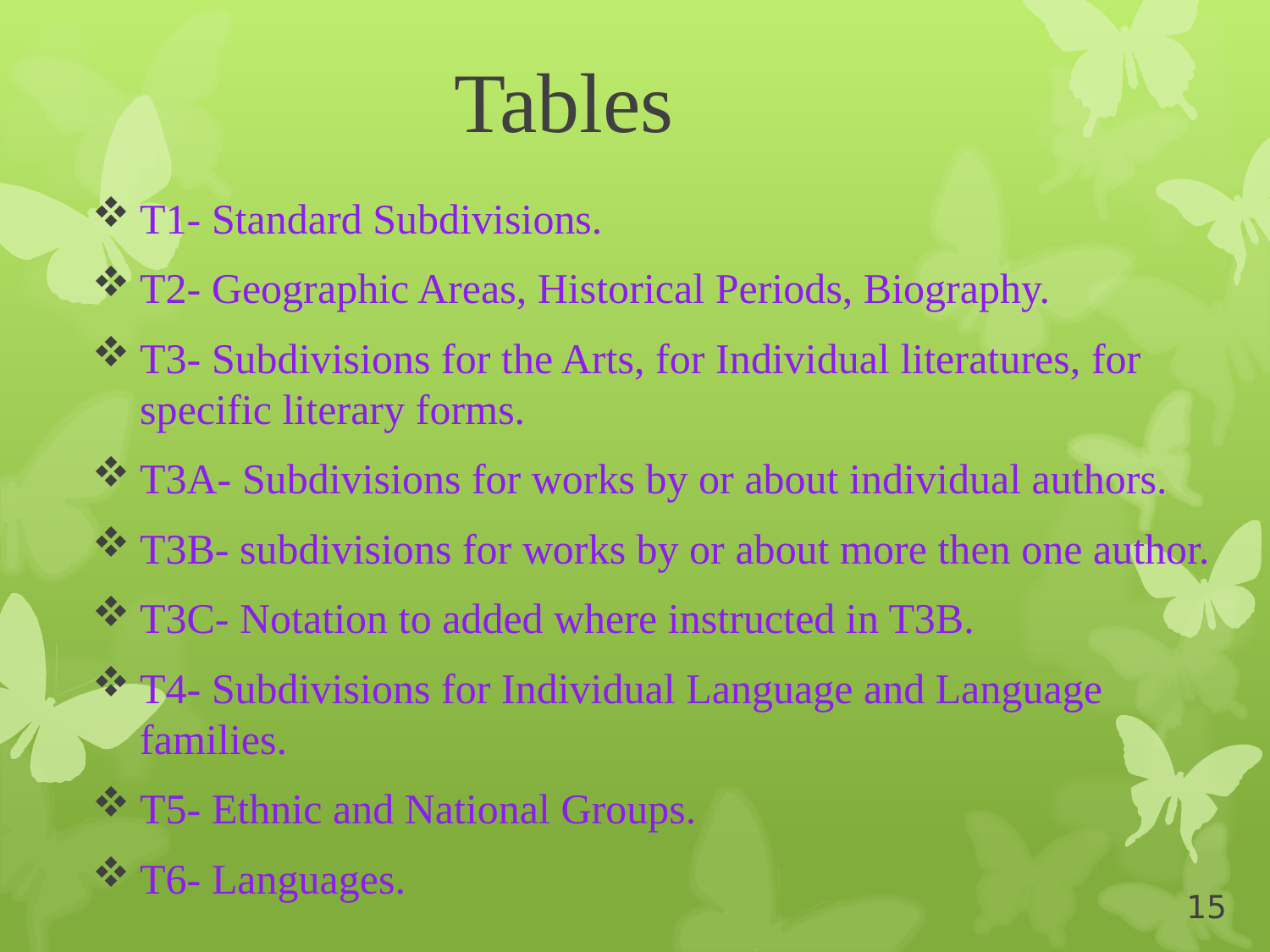

# Tables
T1- Standard Subdivisions.
T2- Geographic Areas, Historical Periods, Biography.
T3- Subdivisions for the Arts, for Individual literatures, for specific literary forms.
T3A- Subdivisions for works by or about individual authors.
T3B- subdivisions for works by or about more then one author.
T3C- Notation to added where instructed in T3B.
T4- Subdivisions for Individual Language and Language families.
T5- Ethnic and National Groups.
T6- Languages.
15